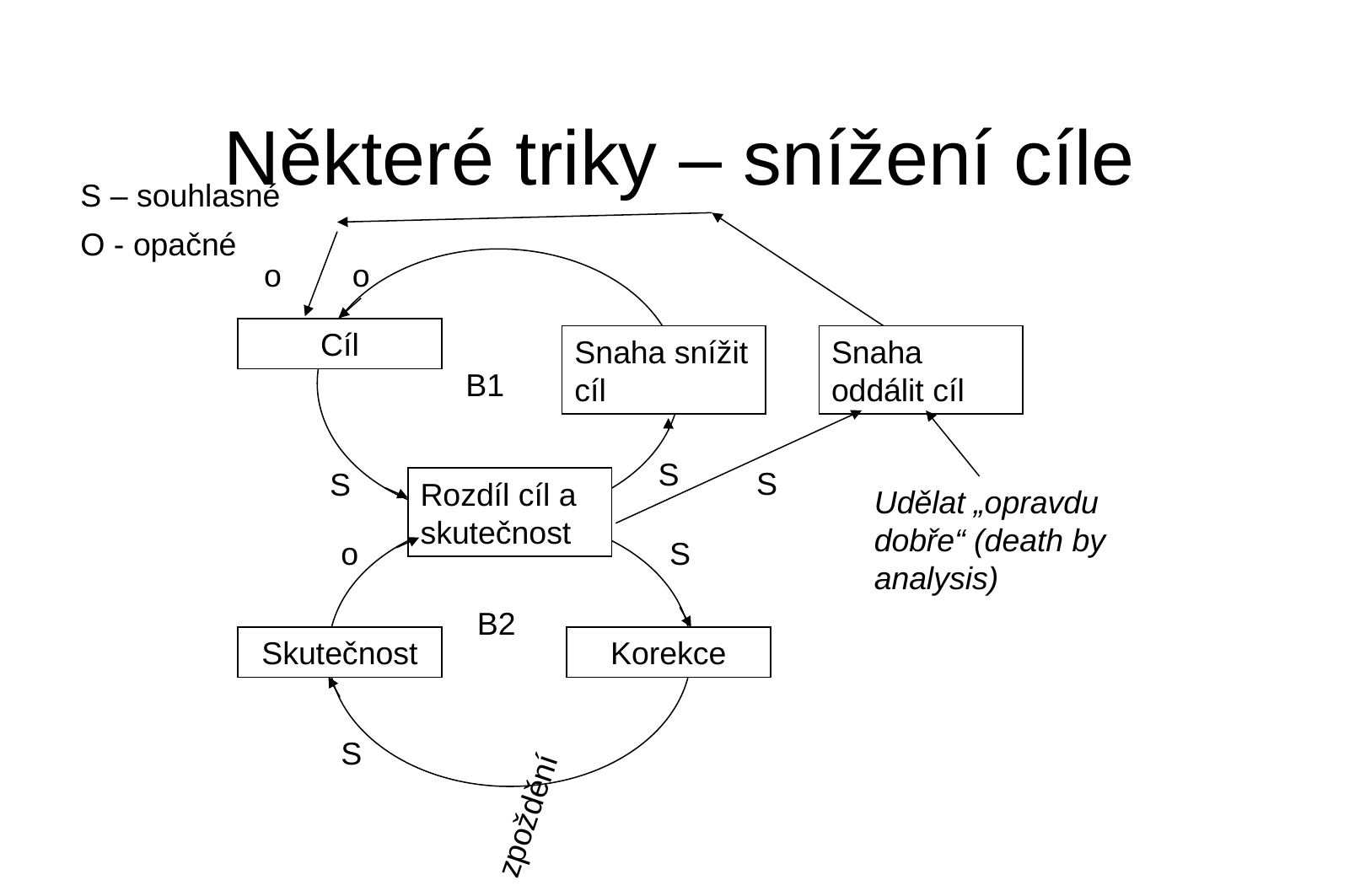

Některé triky – snížení cíle
S – souhlasné
O - opačné

o

o

Cíl
Snaha snížit cíl
Snaha oddálit cíl
B1

S
S
S
Rozdíl cíl a skutečnost
Udělat „opravdu dobře“ (death by analysis)

o
S

B2

Skutečnost
Korekce

S
zpoždění